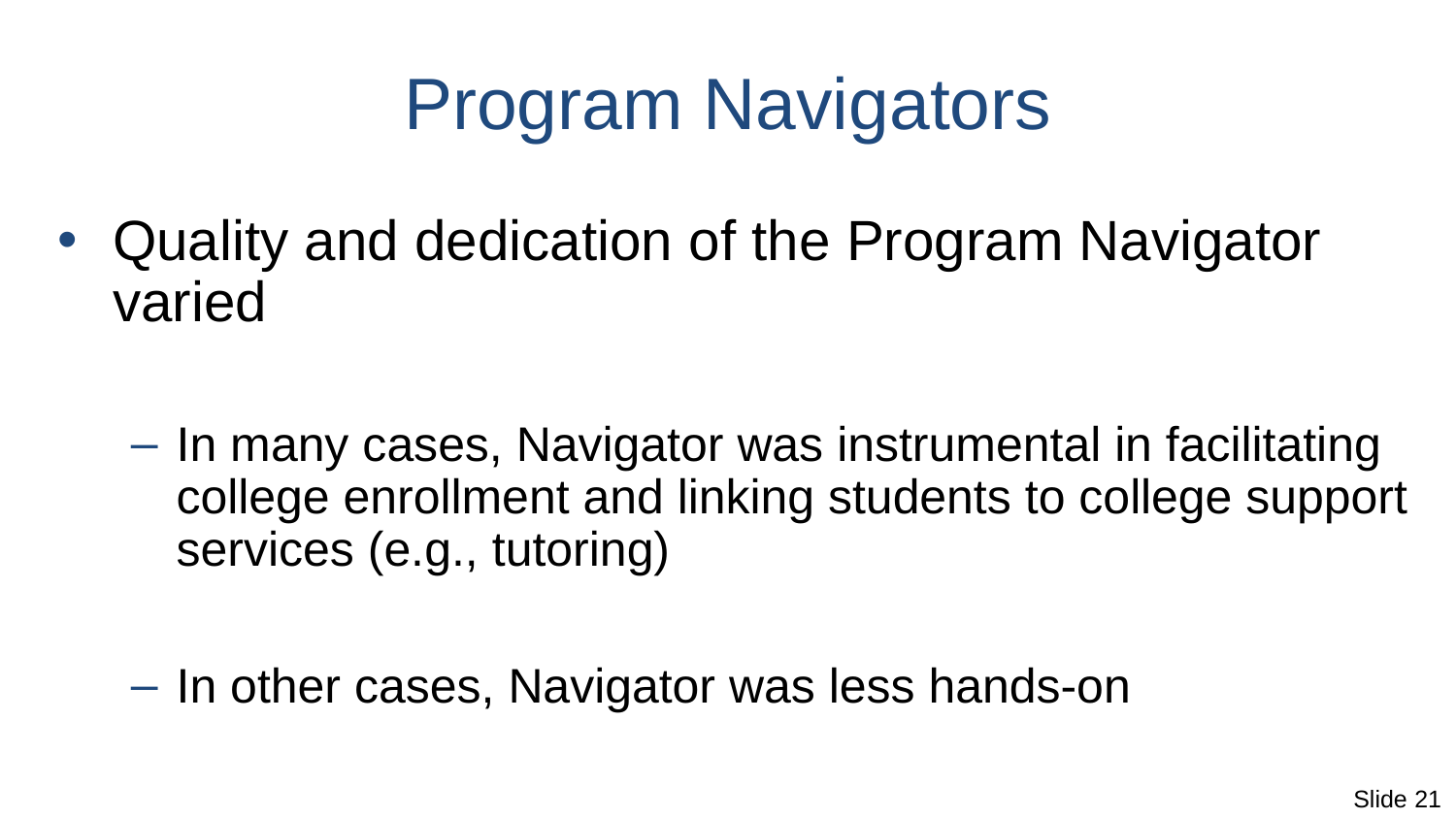

# Program Navigators
Quality and dedication of the Program Navigator varied
In many cases, Navigator was instrumental in facilitating college enrollment and linking students to college support services (e.g., tutoring)
In other cases, Navigator was less hands-on